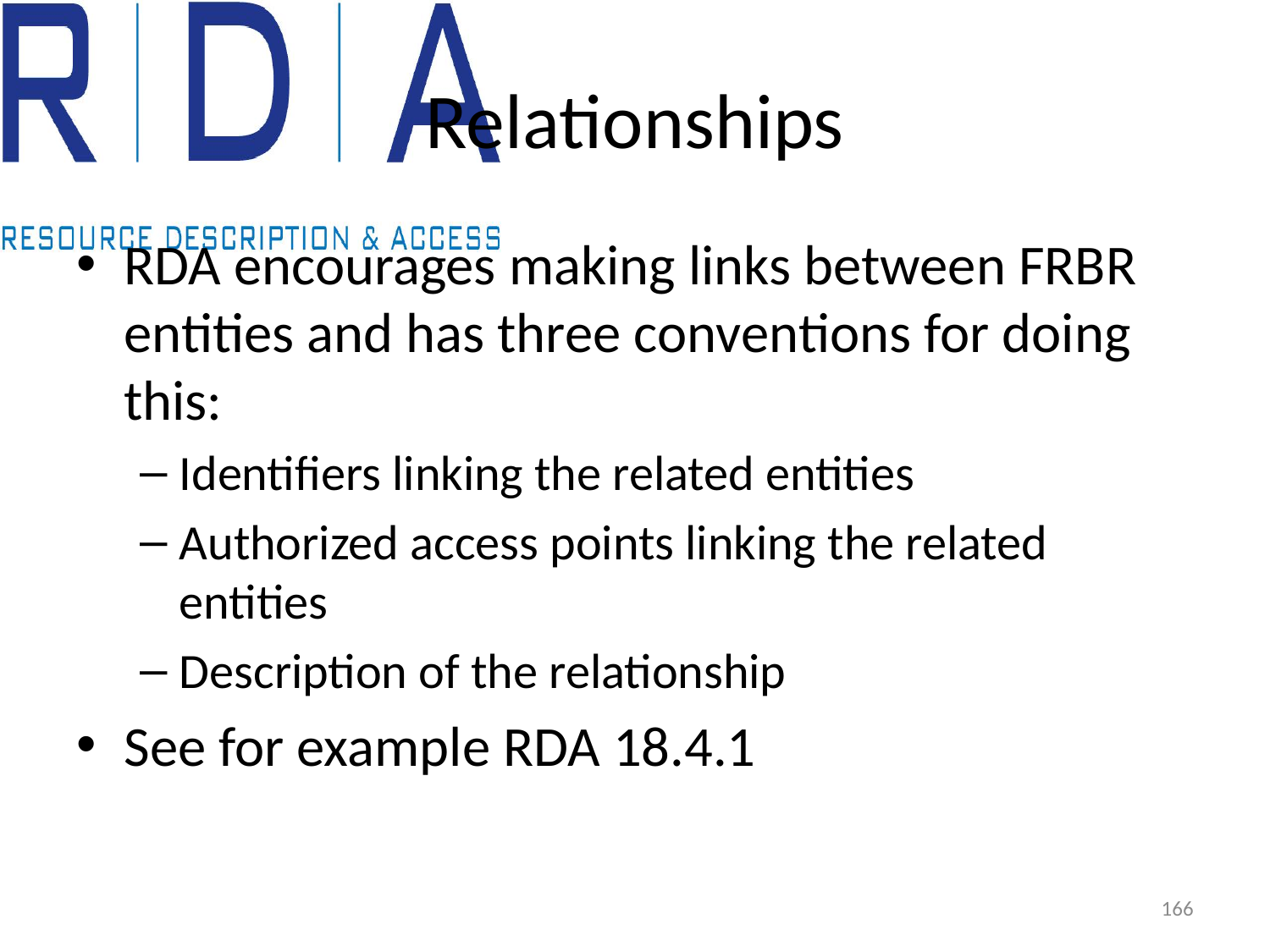

# Relationships
RDA encourages making links between FRBR entities and has three conventions for doing this:
Identifiers linking the related entities
Authorized access points linking the related entities
Description of the relationship
See for example RDA 18.4.1
166